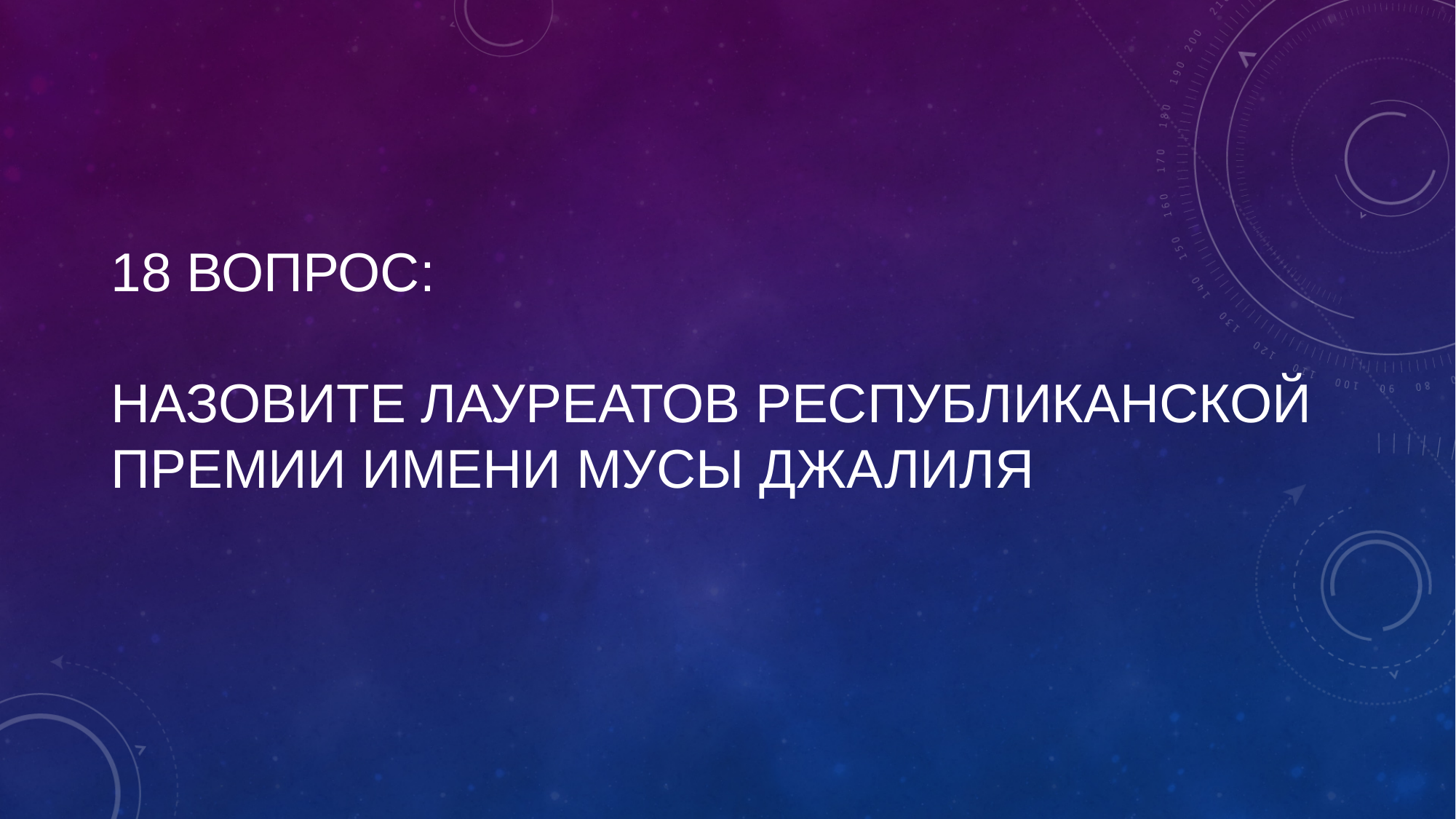

# 18 вопрос: Назовите лауреатов республиканской премии имени Мусы Джалиля